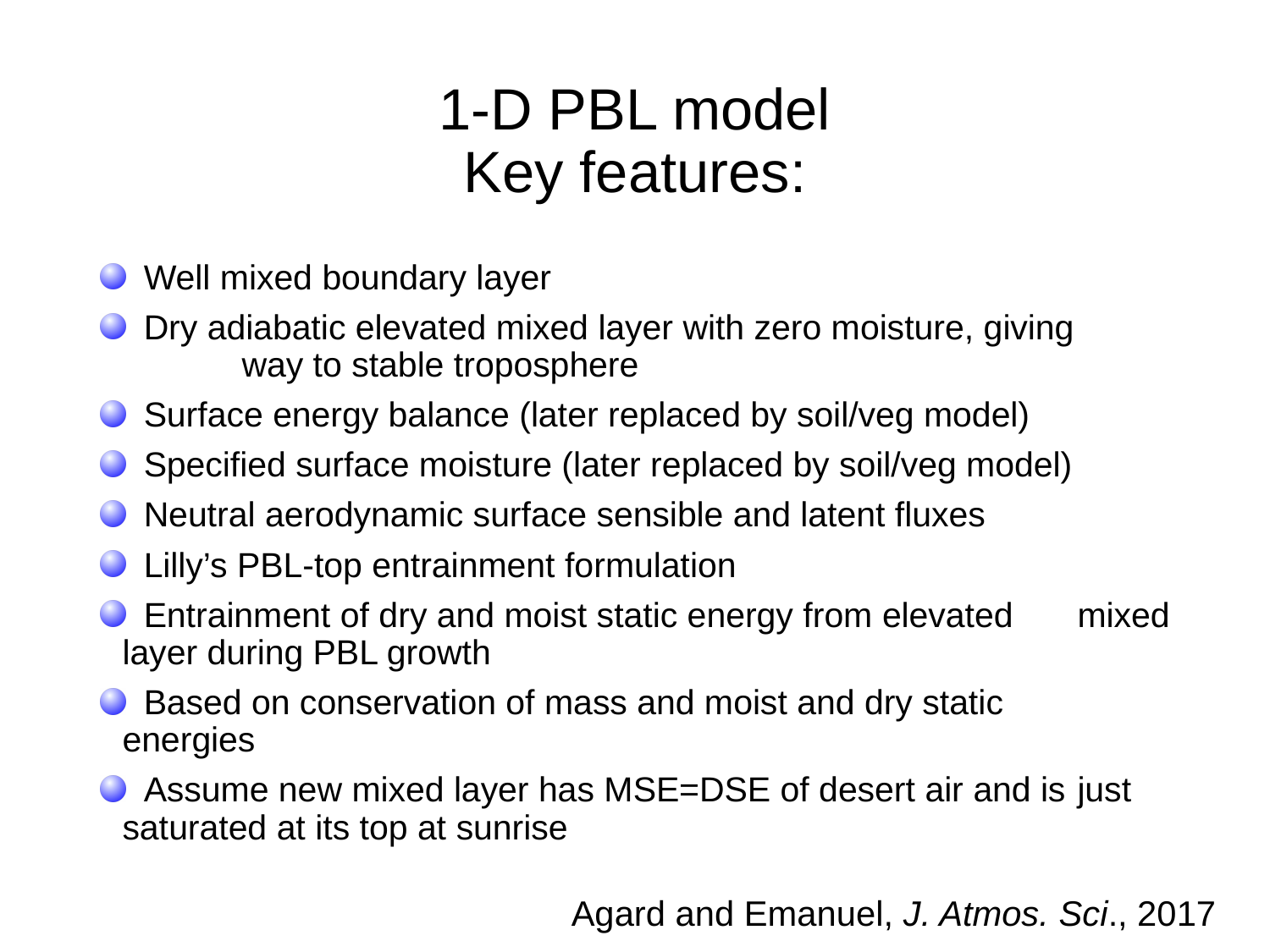

# 1-D PBL model Key features:
  Well mixed boundary layer
  Dry adiabatic elevated mixed layer with zero moisture, giving 	way to stable troposphere
  Surface energy balance (later replaced by soil/veg model)
  Specified surface moisture (later replaced by soil/veg model)
  Neutral aerodynamic surface sensible and latent fluxes
  Lilly’s PBL-top entrainment formulation
  Entrainment of dry and moist static energy from elevated 	mixed layer during PBL growth
  Based on conservation of mass and moist and dry static 	energies
  Assume new mixed layer has MSE=DSE of desert air and is 	just saturated at its top at sunrise
Agard and Emanuel, J. Atmos. Sci., 2017